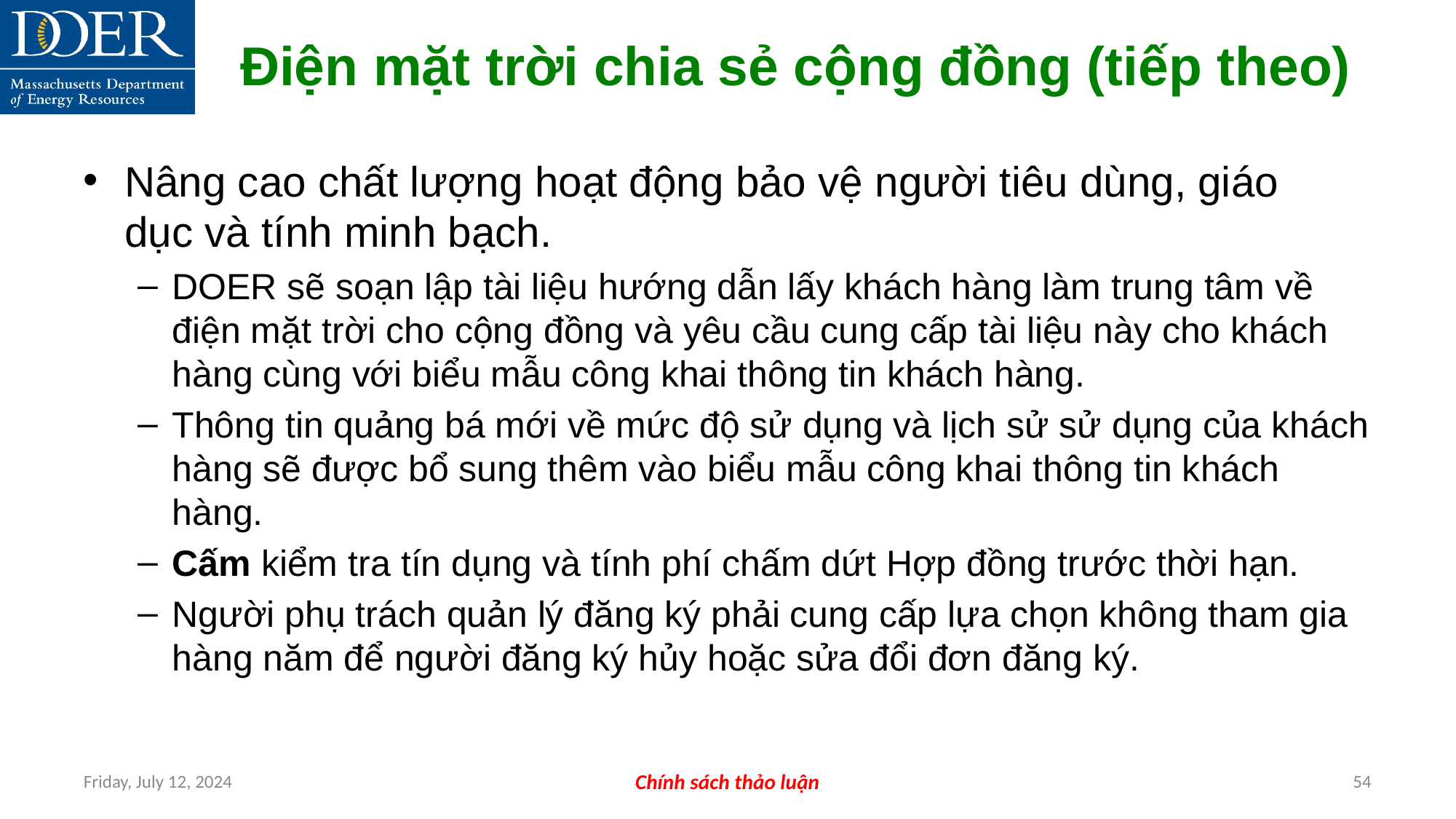

Điện mặt trời chia sẻ cộng đồng (tiếp theo)
Nâng cao chất lượng hoạt động bảo vệ người tiêu dùng, giáo dục và tính minh bạch.
DOER sẽ soạn lập tài liệu hướng dẫn lấy khách hàng làm trung tâm về điện mặt trời cho cộng đồng và yêu cầu cung cấp tài liệu này cho khách hàng cùng với biểu mẫu công khai thông tin khách hàng.
Thông tin quảng bá mới về mức độ sử dụng và lịch sử sử dụng của khách hàng sẽ được bổ sung thêm vào biểu mẫu công khai thông tin khách hàng.
Cấm kiểm tra tín dụng và tính phí chấm dứt Hợp đồng trước thời hạn.
Người phụ trách quản lý đăng ký phải cung cấp lựa chọn không tham gia hàng năm để người đăng ký hủy hoặc sửa đổi đơn đăng ký.
Friday, July 12, 2024
Chính sách thảo luận
54